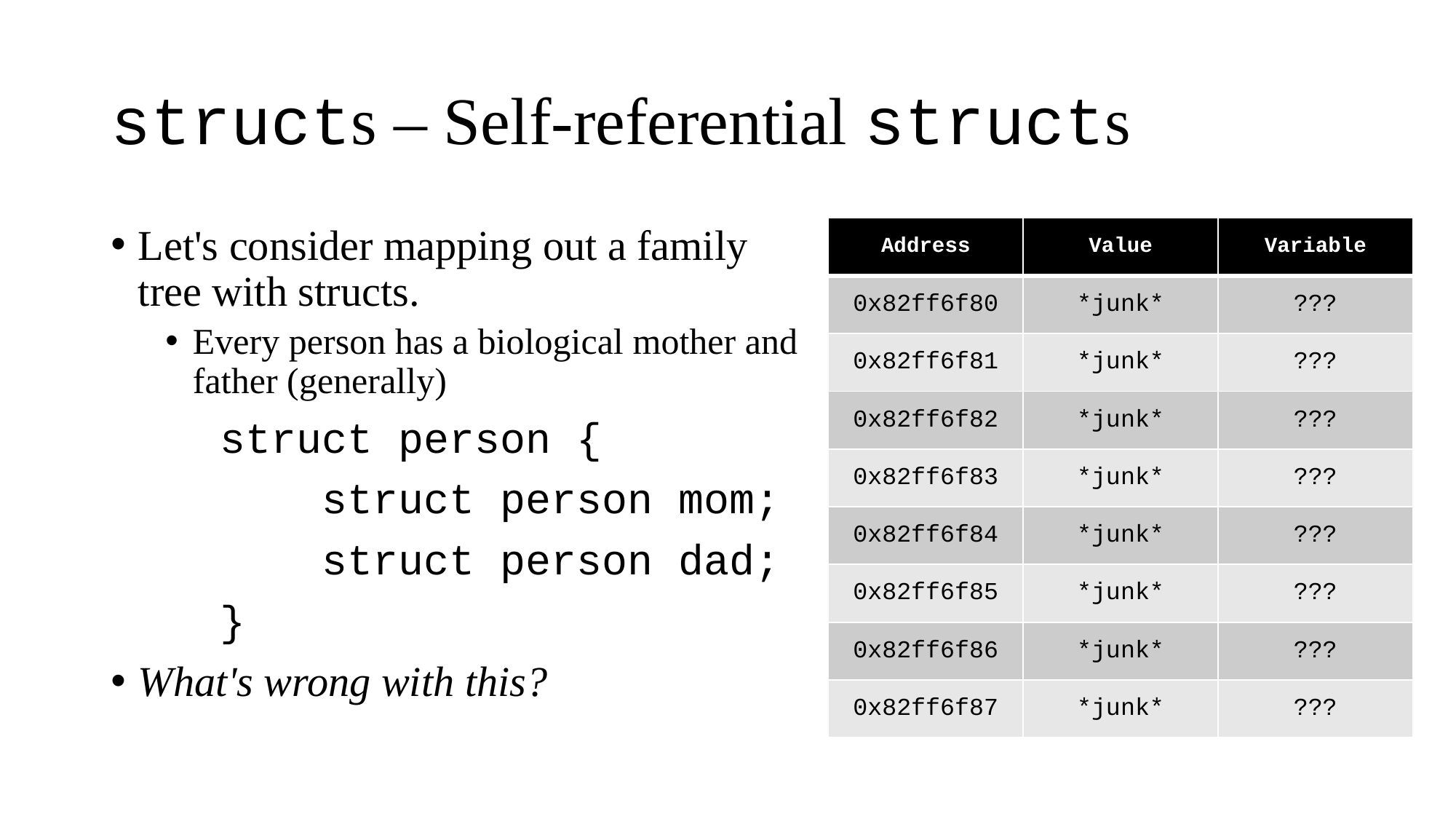

# structs – Self-referential structs
Let's consider mapping out a family tree with structs.
Every person has a biological mother and father (generally)
	struct person {
	    struct person mom;
	    struct person dad;
	}
What's wrong with this?
| Address | Value | Variable |
| --- | --- | --- |
| 0x82ff6f80 | \*junk\* | ??? |
| 0x82ff6f81 | \*junk\* | ??? |
| 0x82ff6f82 | \*junk\* | ??? |
| 0x82ff6f83 | \*junk\* | ??? |
| 0x82ff6f84 | \*junk\* | ??? |
| 0x82ff6f85 | \*junk\* | ??? |
| 0x82ff6f86 | \*junk\* | ??? |
| 0x82ff6f87 | \*junk\* | ??? |